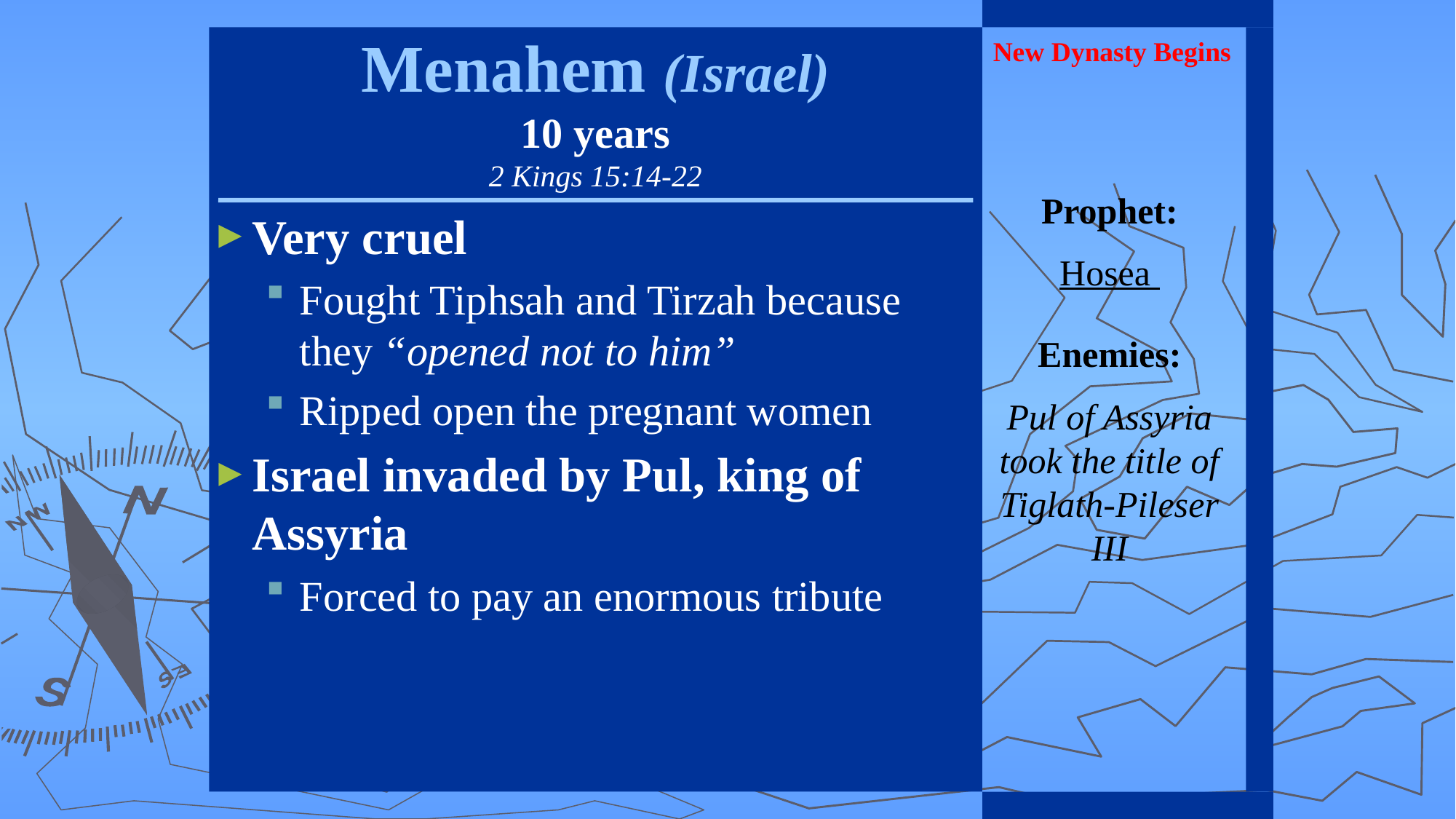

Menahem (Israel)
10 years
2 Kings 15:14-22

New Dynasty Begins
Prophet:
Hosea
Very cruel
Fought Tiphsah and Tirzah because they “opened not to him”
Ripped open the pregnant women
Israel invaded by Pul, king of Assyria
Forced to pay an enormous tribute

Enemies:
Pul of Assyria took the title of Tiglath-Pileser III